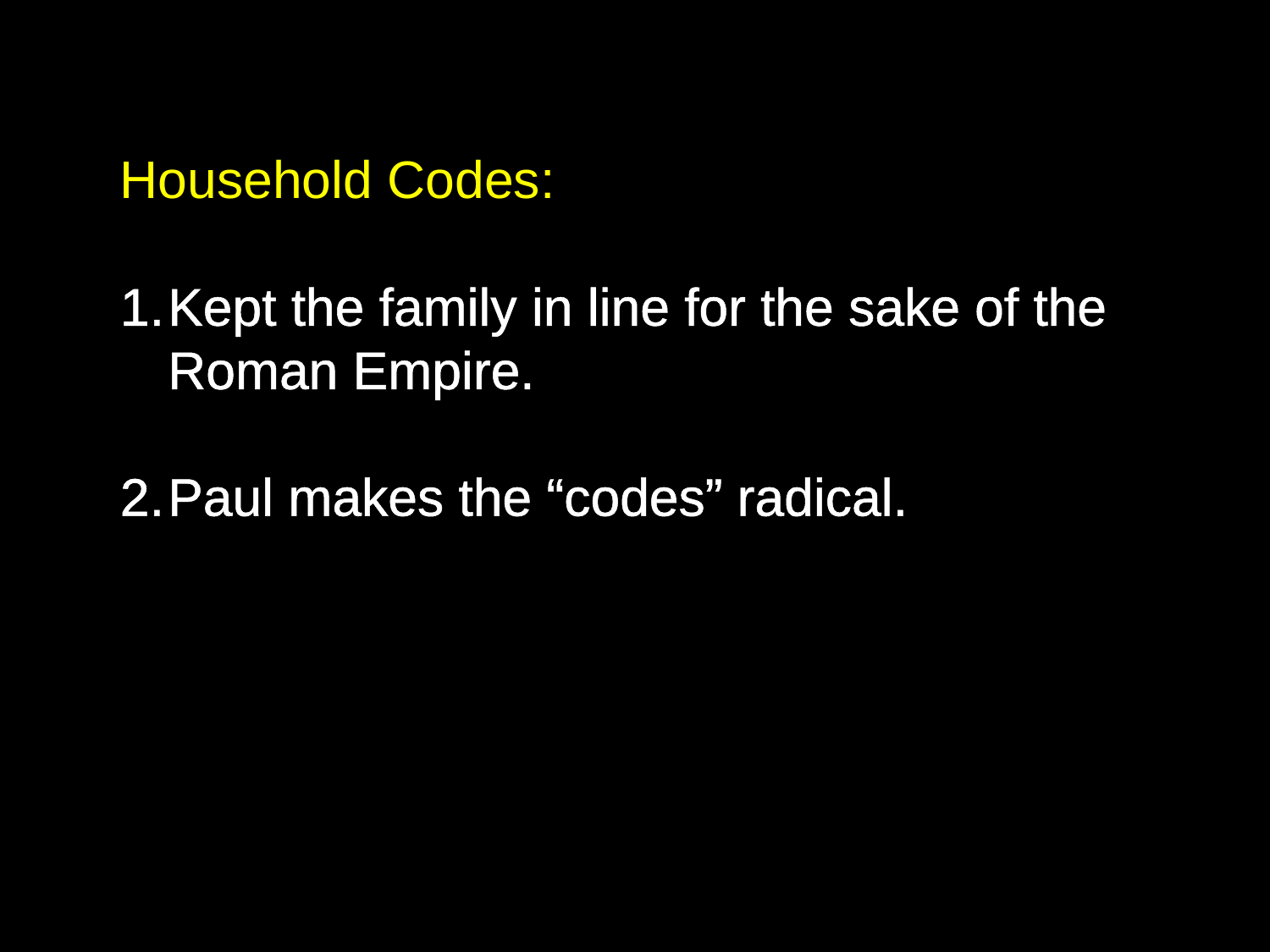

Household Codes:

Kept the family in line for the sake of the Roman Empire.

Paul makes the “codes” radical.